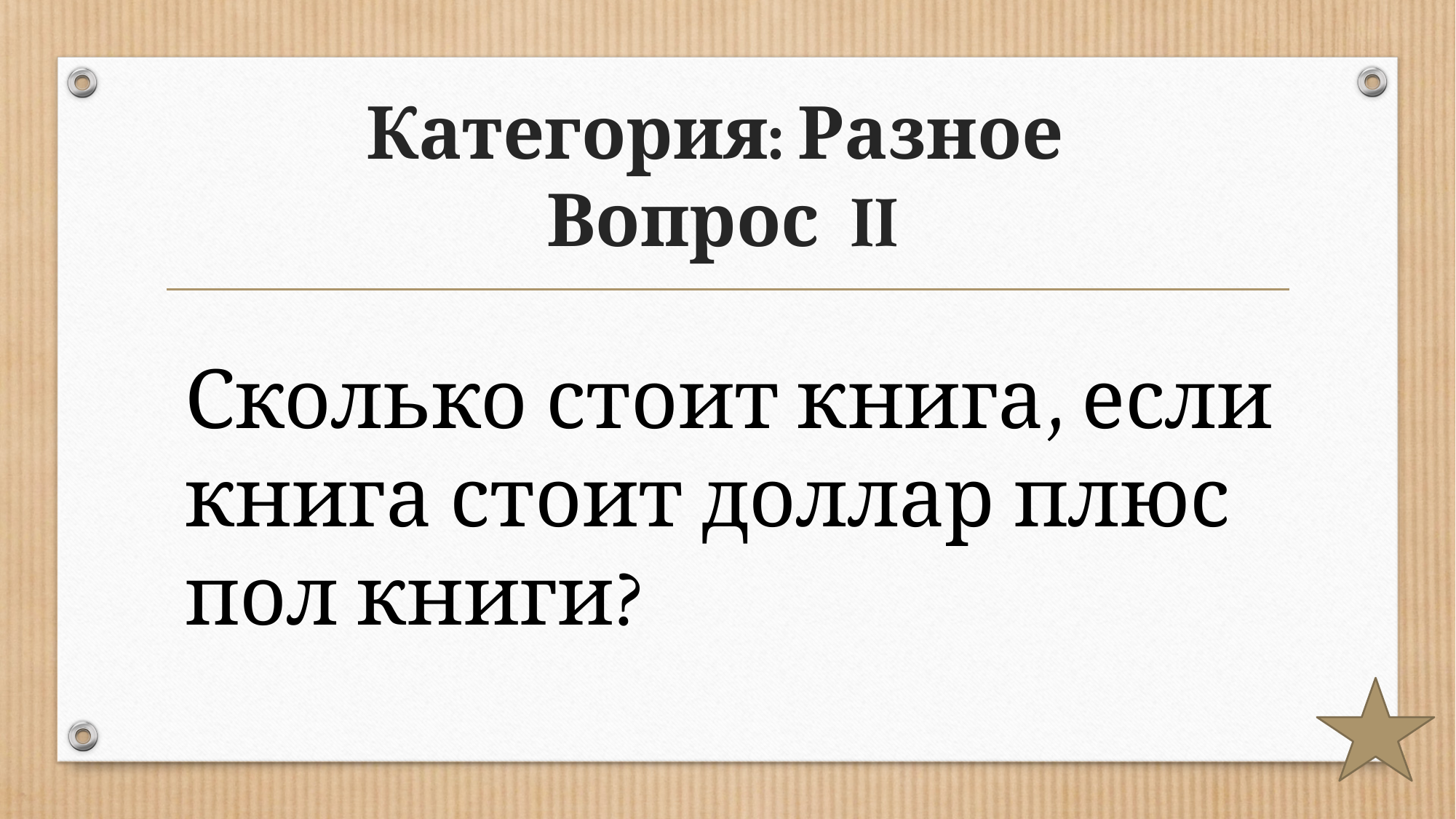

# Категория: Разное Вопрос  II
Сколько стоит книга, если книга стоит доллар плюс пол книги?